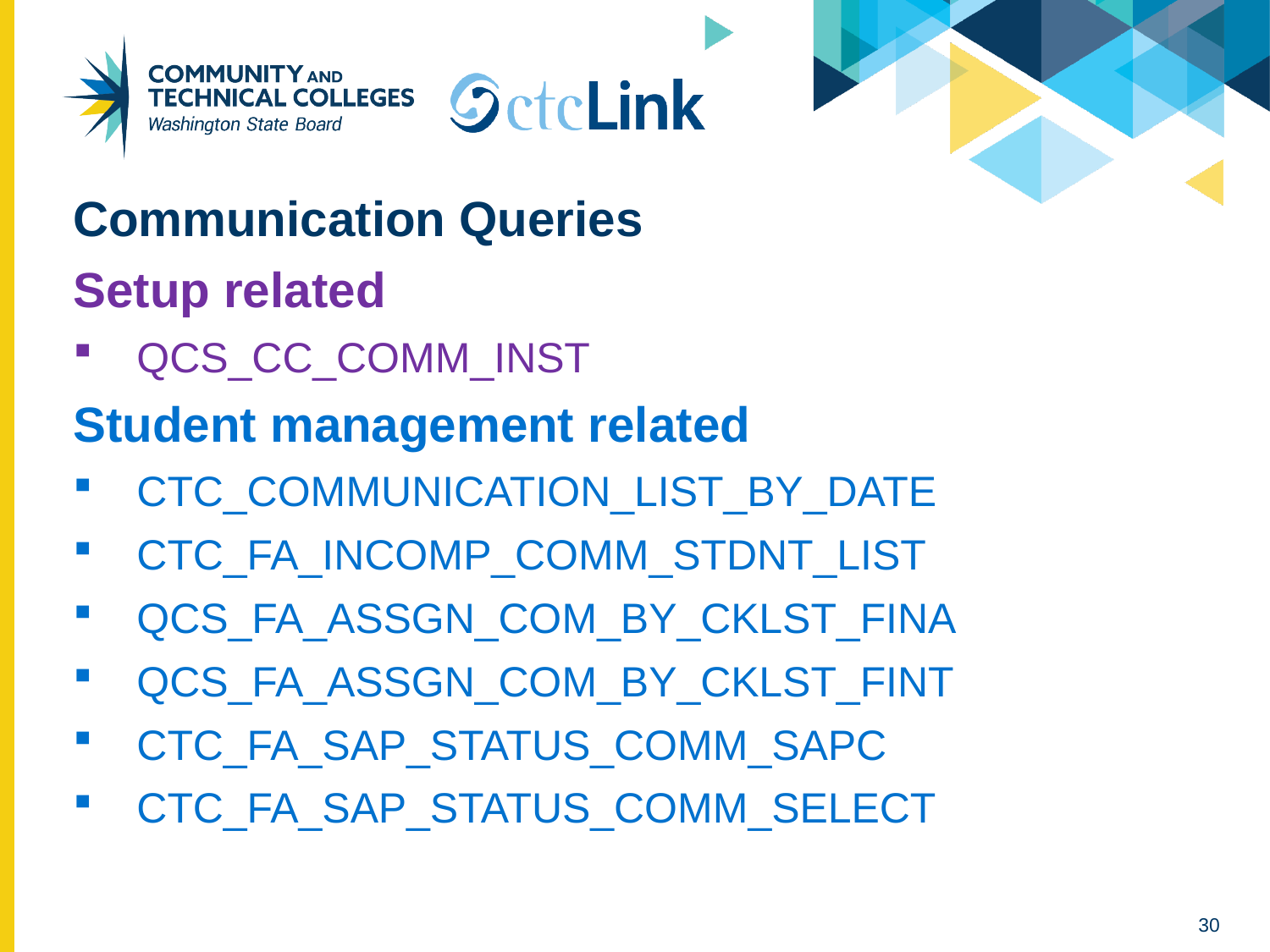

Communication Queries
Setup related
QCS_CC_COMM_INST
Student management related
CTC_COMMUNICATION_LIST_BY_DATE
CTC_FA_INCOMP_COMM_STDNT_LIST
QCS_FA_ASSGN_COM_BY_CKLST_FINA
QCS_FA_ASSGN_COM_BY_CKLST_FINT
CTC_FA_SAP_STATUS_COMM_SAPC
CTC_FA_SAP_STATUS_COMM_SELECT

30